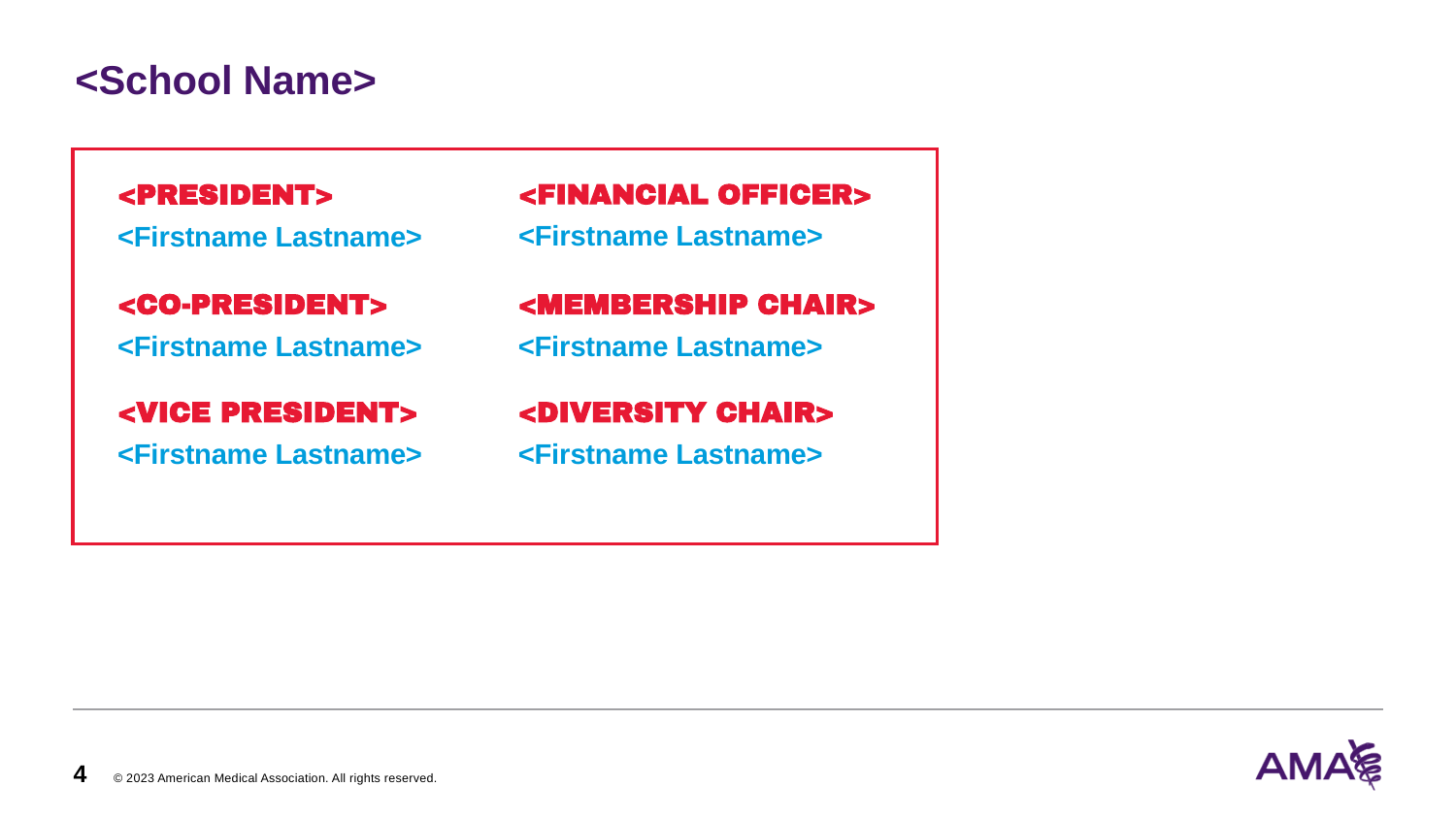

<School Name>

<FInancial Officer>
<Firstname Lastname>
<President>
<Firstname Lastname>

<CO-PREsident>
<Firstname Lastname>
<Membership Chair>
<Firstname Lastname>
<Vice PrEsident>
<Firstname Lastname>
<Diversity Chair>
<Firstname Lastname>
4